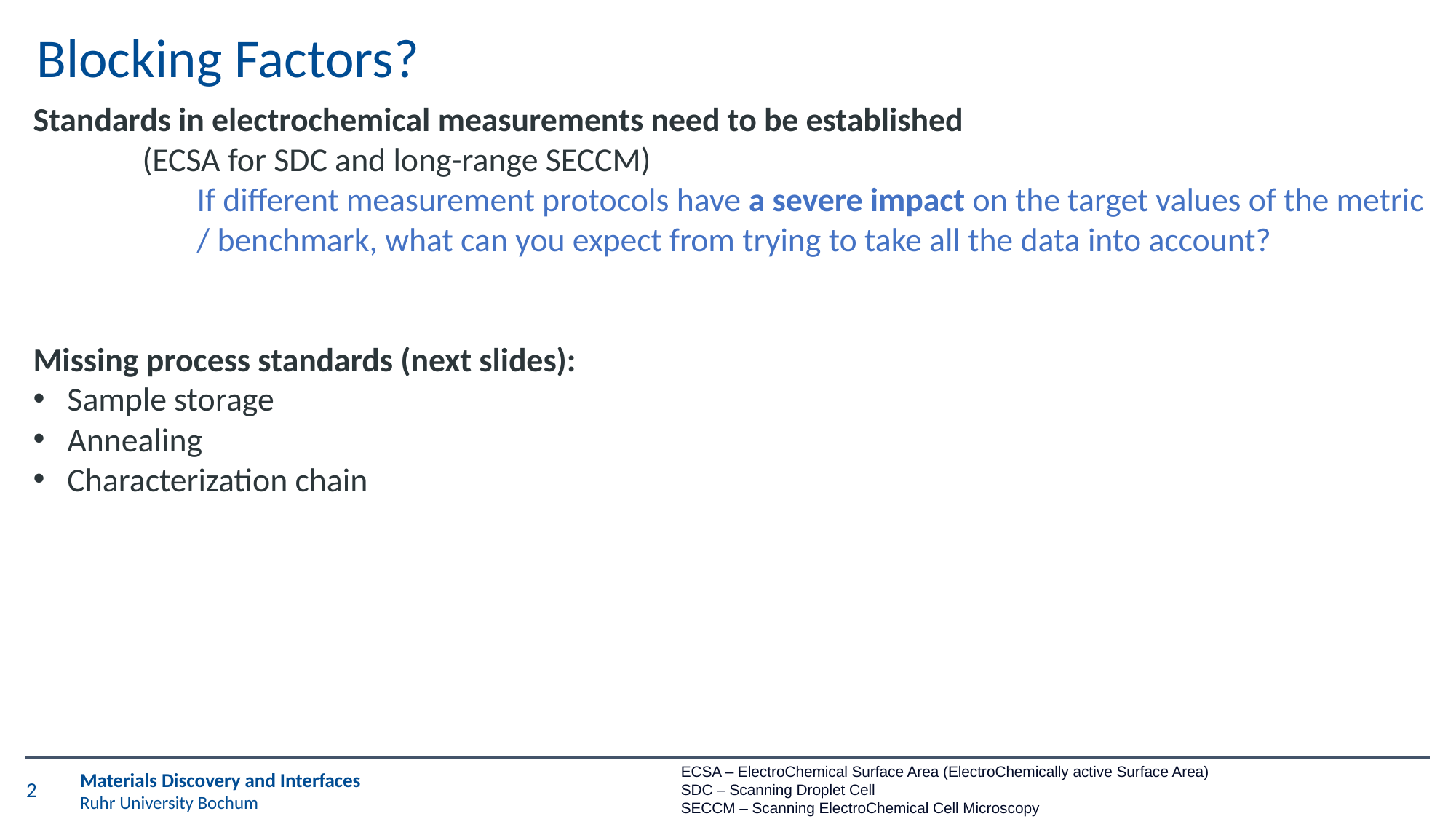

# Blocking Factors?
Standards in electrochemical measurements need to be established
	(ECSA for SDC and long-range SECCM)
If different measurement protocols have a severe impact on the target values of the metric / benchmark, what can you expect from trying to take all the data into account?

Missing process standards (next slides):
Sample storage
Annealing
Characterization chain
ECSA – ElectroChemical Surface Area (ElectroChemically active Surface Area)
SDC – Scanning Droplet Cell
SECCM – Scanning ElectroChemical Cell Microscopy